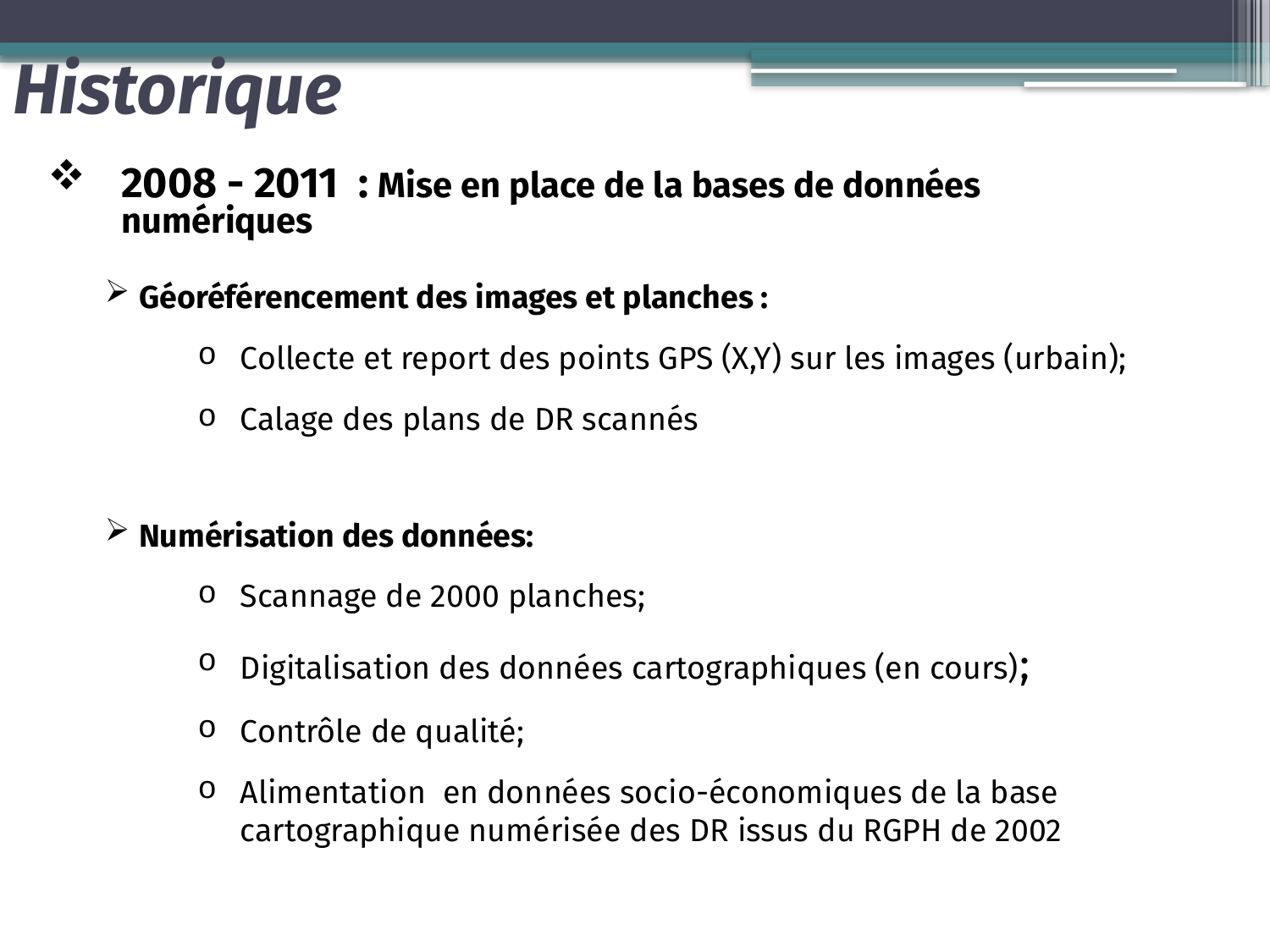

# Historique
2008 - 2011  : Mise en place de la bases de données numériques

Géoréférencement des images et planches :
Collecte et report des points GPS (X,Y) sur les images (urbain);
Calage des plans de DR scannés

Numérisation des données:
Scannage de 2000 planches;
Digitalisation des données cartographiques (en cours);
Contrôle de qualité;
Alimentation  en données socio-économiques de la base cartographique numérisée des DR issus du RGPH de 2002